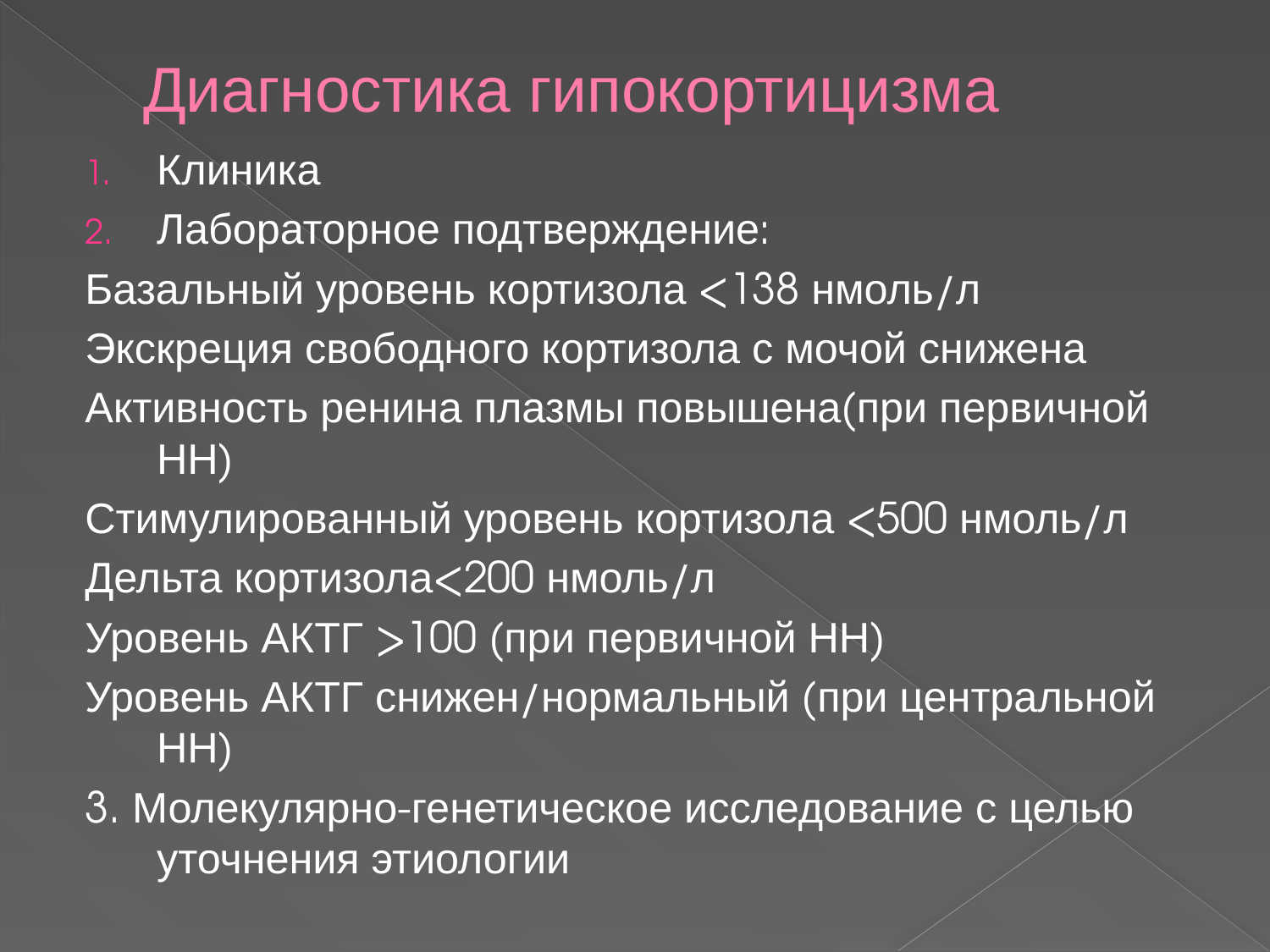

# Диагностика гипокортицизма
Клиника
Лабораторное подтверждение:
Базальный уровень кортизола <138 нмоль/л
Экскреция свободного кортизола с мочой снижена
Активность ренина плазмы повышена(при первичной НН)
Стимулированный уровень кортизола <500 нмоль/л
Дельта кортизола<200 нмоль/л
Уровень АКТГ >100 (при первичной НН)
Уровень АКТГ снижен/нормальный (при центральной НН)
3. Молекулярно-генетическое исследование с целью уточнения этиологии